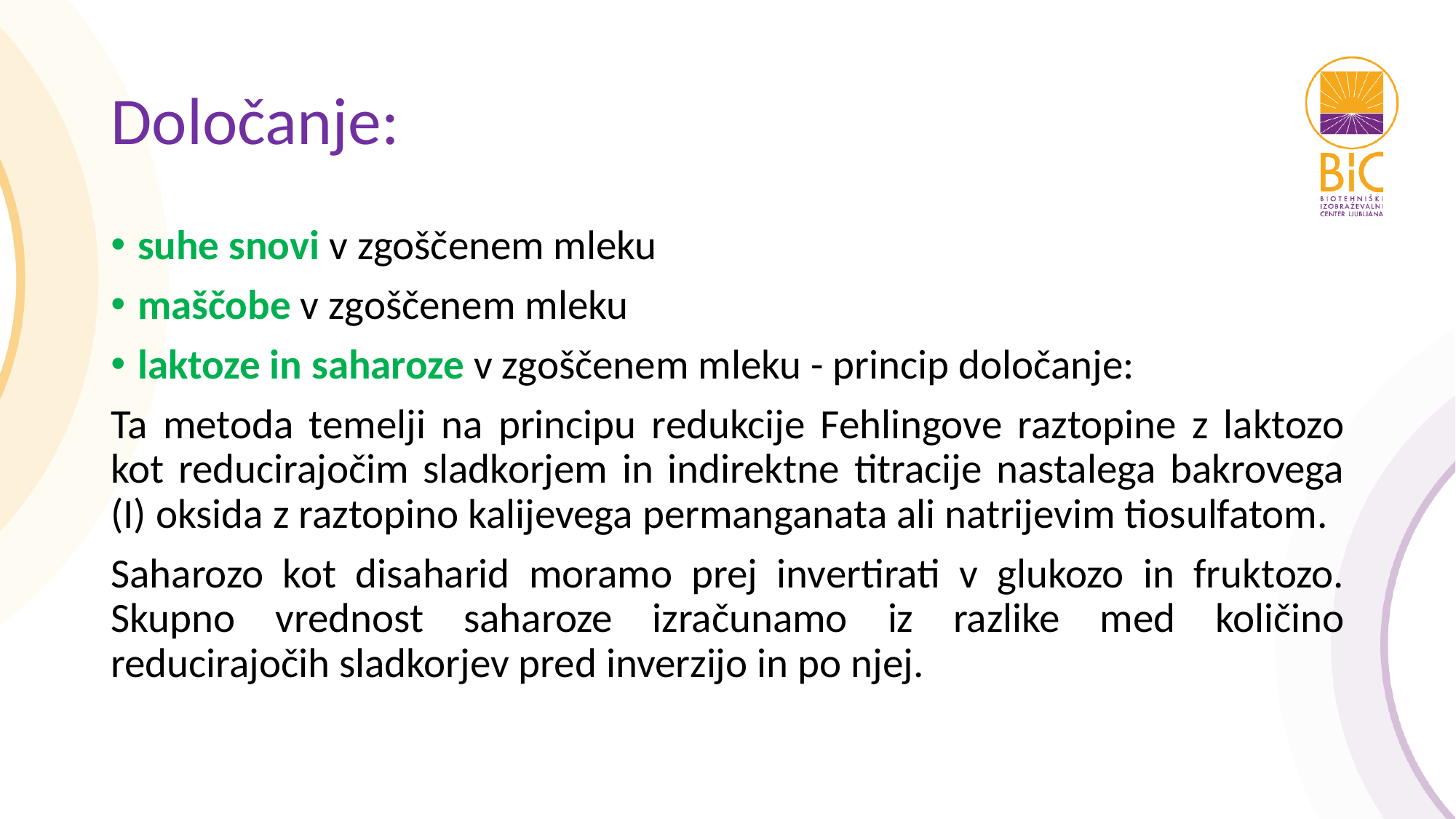

# Določanje:
suhe snovi v zgoščenem mleku
maščobe v zgoščenem mleku
laktoze in saharoze v zgoščenem mleku - princip določanje:
Ta metoda temelji na principu redukcije Fehlingove raztopine z laktozo kot reducirajočim sladkorjem in indirektne titracije nastalega bakrovega (I) oksida z raztopino kalijevega permanganata ali natrijevim tiosulfatom.
Saharozo kot disaharid moramo prej invertirati v glukozo in fruktozo. Skupno vrednost saharoze izračunamo iz razlike med količino reducirajočih sladkorjev pred inverzijo in po njej.